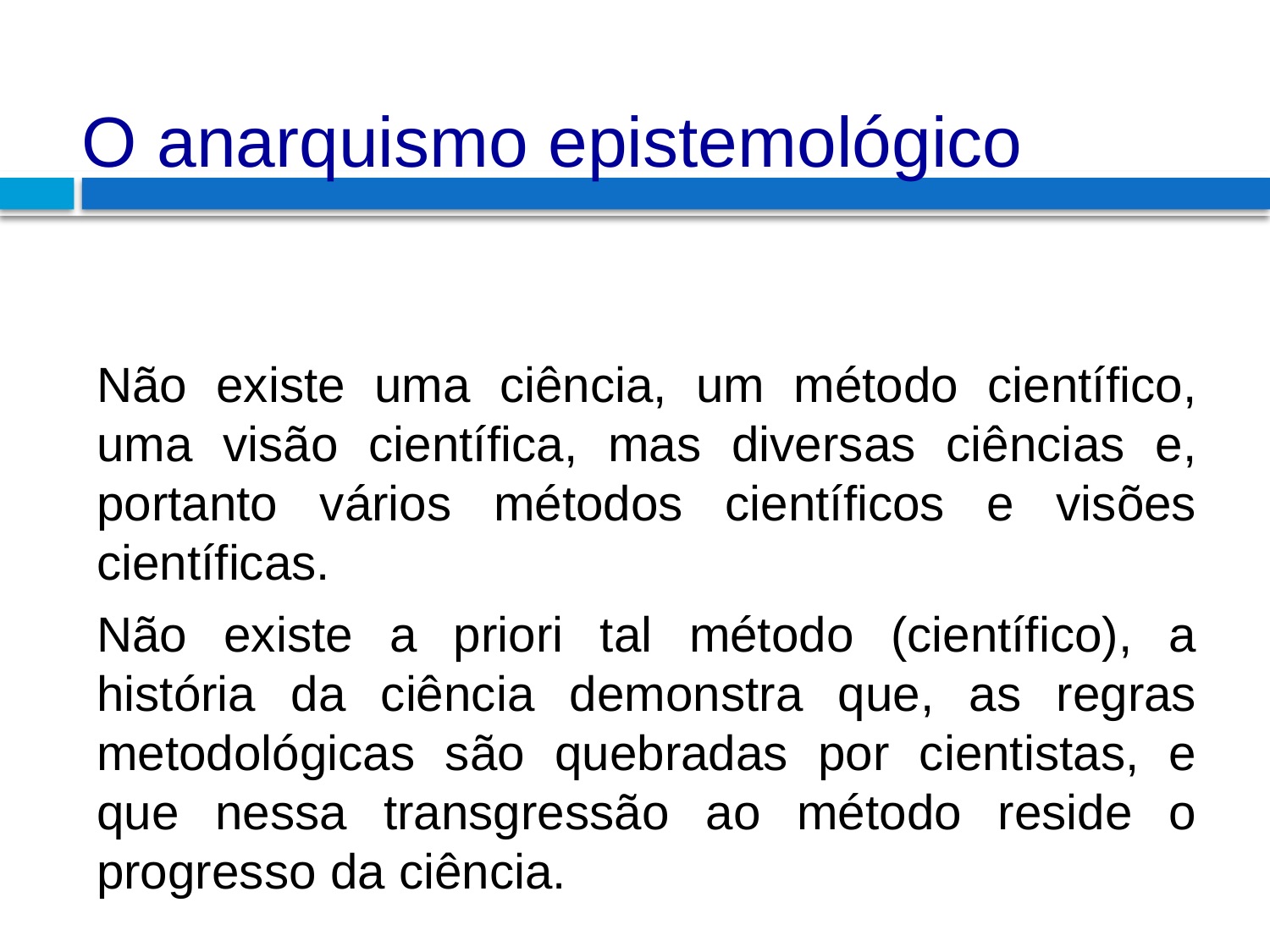

# O anarquismo epistemológico
	Não existe uma ciência, um método científico, uma visão científica, mas diversas ciências e, portanto vários métodos científicos e visões científicas.
	Não existe a priori tal método (científico), a história da ciência demonstra que, as regras metodológicas são quebradas por cientistas, e que nessa transgressão ao método reside o progresso da ciência.